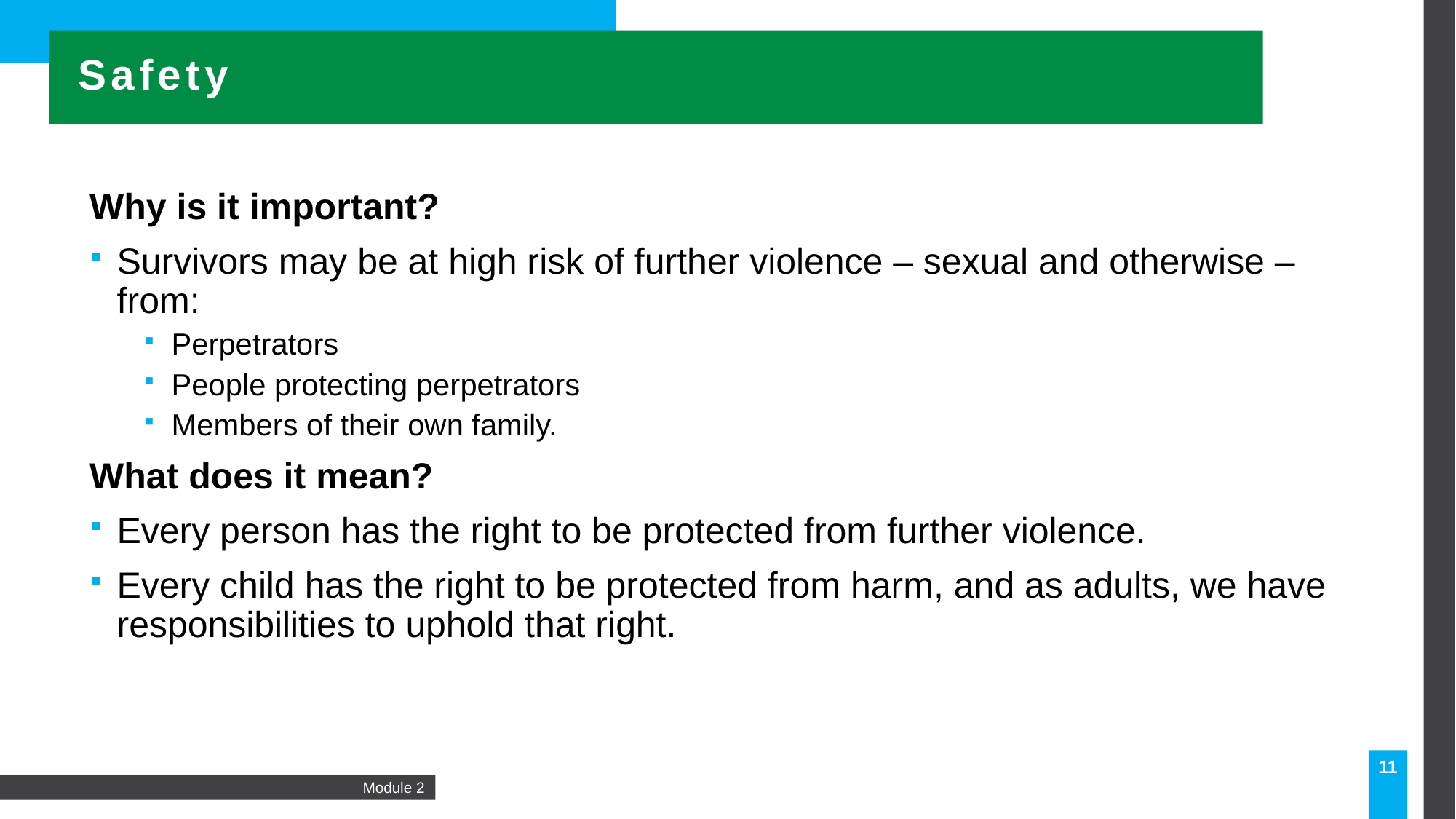

Safety
Why is it important?
Survivors may be at high risk of further violence – sexual and otherwise – from:
Perpetrators
People protecting perpetrators
Members of their own family.
What does it mean?
Every person has the right to be protected from further violence.
Every child has the right to be protected from harm, and as adults, we have responsibilities to uphold that right.

11
Module 2